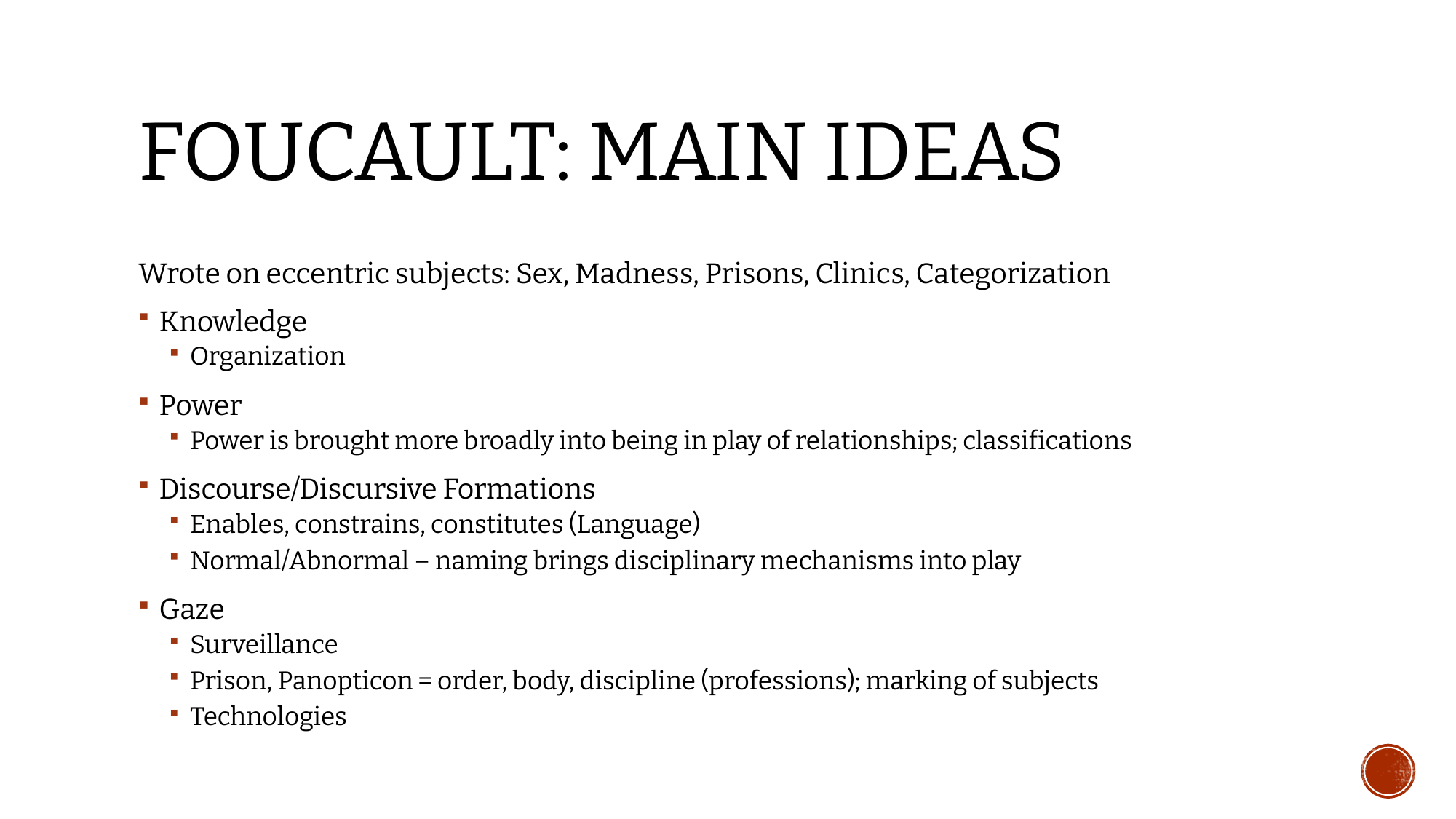

# Foucault: Main Ideas
Wrote on eccentric subjects: Sex, Madness, Prisons, Clinics, Categorization
Knowledge
Organization
Power
Power is brought more broadly into being in play of relationships; classifications
Discourse/Discursive Formations
Enables, constrains, constitutes (Language)
Normal/Abnormal – naming brings disciplinary mechanisms into play
Gaze
Surveillance
Prison, Panopticon = order, body, discipline (professions); marking of subjects
Technologies